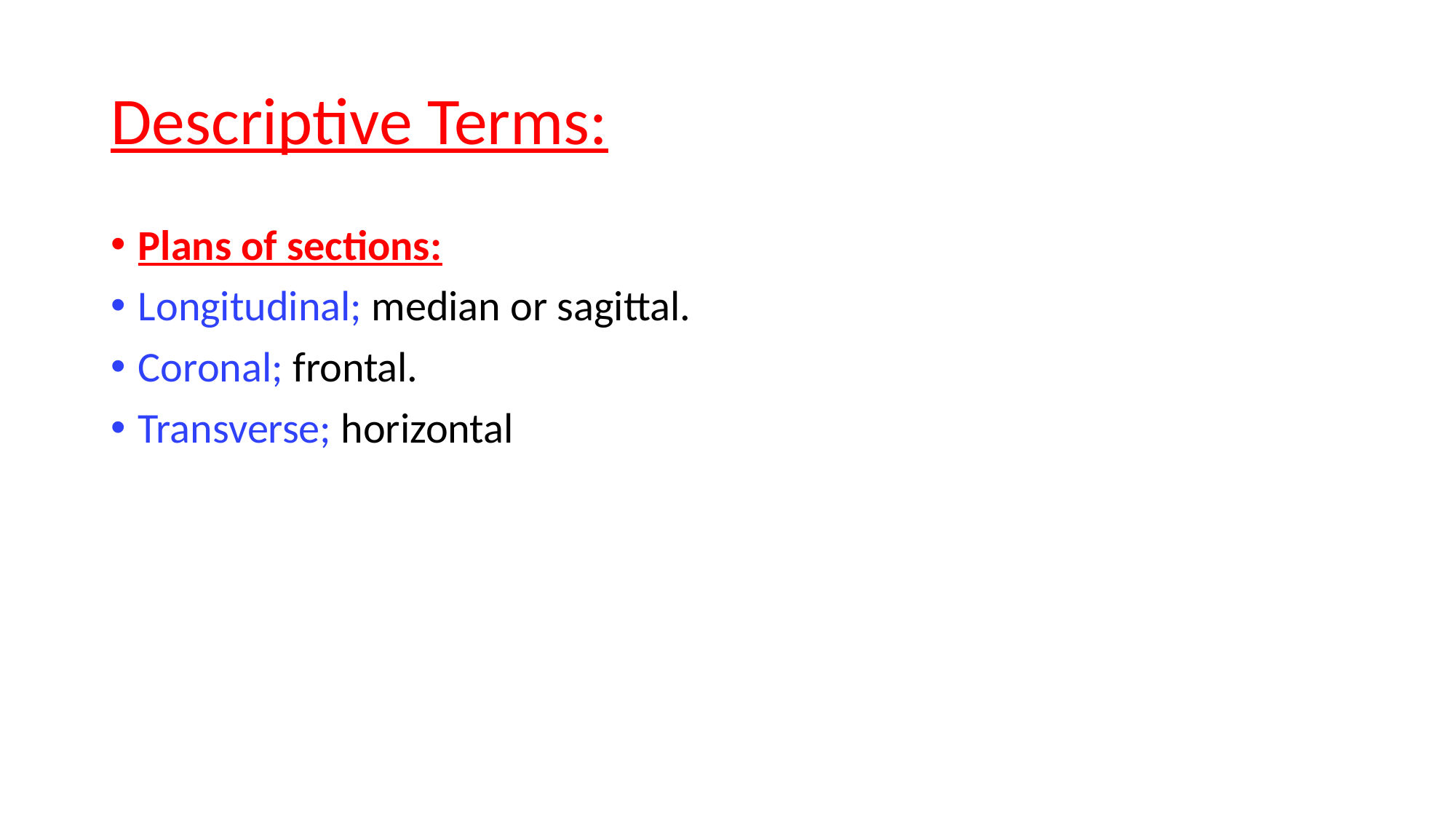

# Descriptive Terms:
Plans of sections:
Longitudinal; median or sagittal.
Coronal; frontal.
Transverse; horizontal